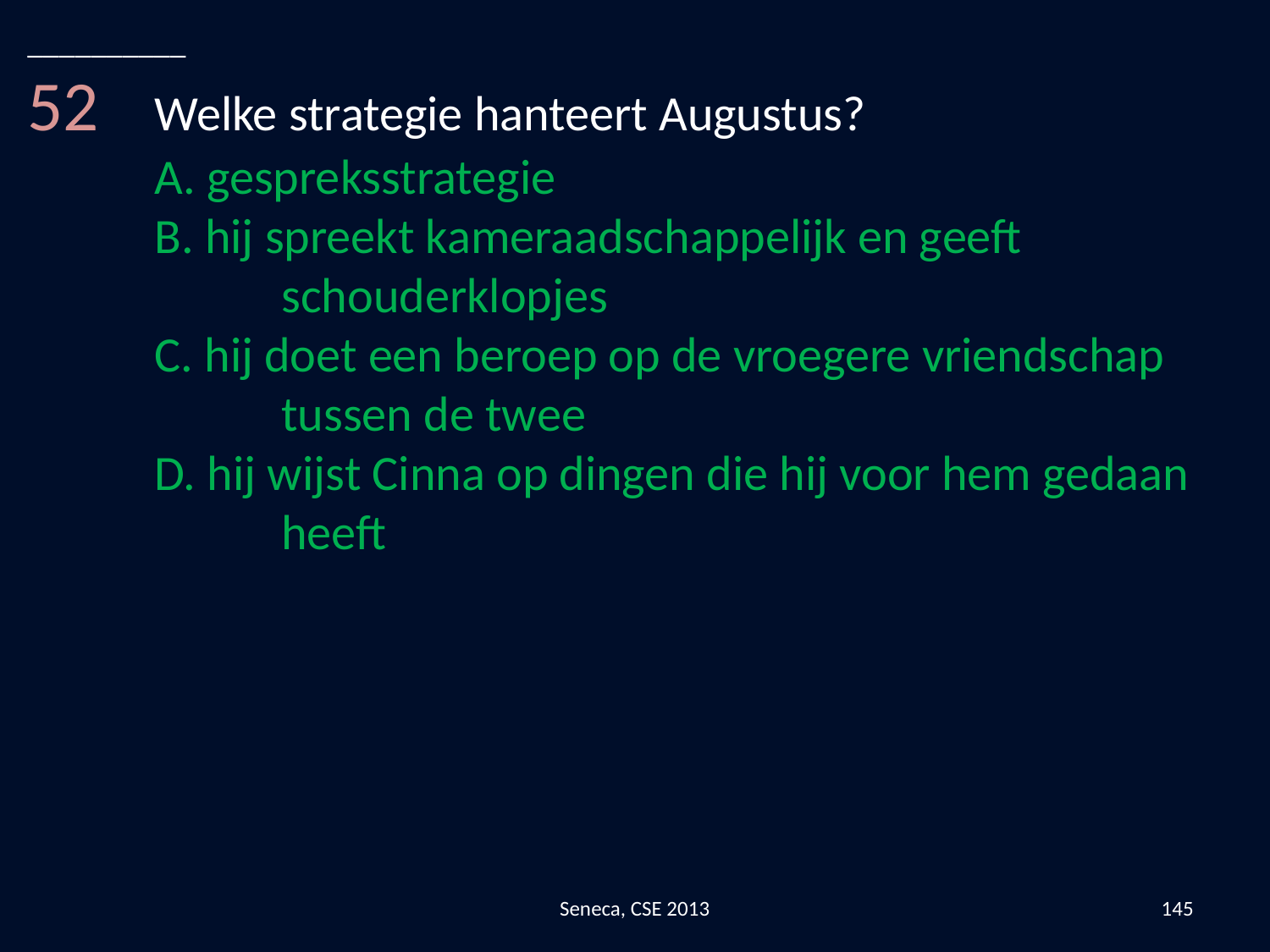

__________
52	Welke strategie hanteert Augustus?
	A. gespreksstrategie
	B. hij spreekt kameraadschappelijk en geeft 				schouderklopjes
	C. hij doet een beroep op de vroegere vriendschap 		tussen de twee
	D. hij wijst Cinna op dingen die hij voor hem gedaan 		heeft
Seneca, CSE 2013
145